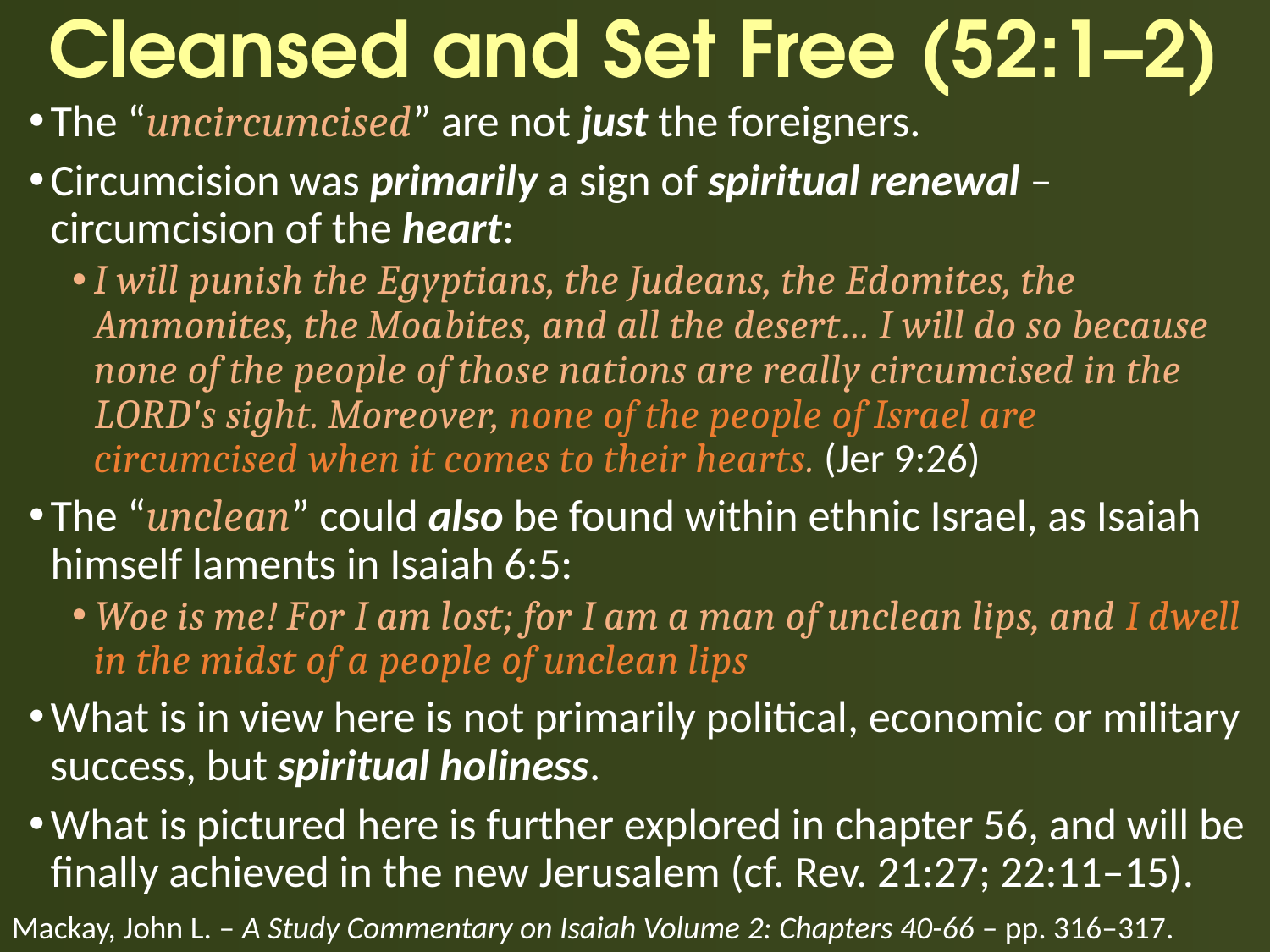

# Cleansed and Set Free (52:1–2)
The “uncircumcised” are not just the foreigners.
Circumcision was primarily a sign of spiritual renewal – circumcision of the heart:
I will punish the Egyptians, the Judeans, the Edomites, the Ammonites, the Moabites, and all the desert… I will do so because none of the people of those nations are really circumcised in the LORD's sight. Moreover, none of the people of Israel are circumcised when it comes to their hearts. (Jer 9:26)
The “unclean” could also be found within ethnic Israel, as Isaiah himself laments in Isaiah 6:5:
Woe is me! For I am lost; for I am a man of unclean lips, and I dwell in the midst of a people of unclean lips
What is in view here is not primarily political, economic or military success, but spiritual holiness.
What is pictured here is further explored in chapter 56, and will be finally achieved in the new Jerusalem (cf. Rev. 21:27; 22:11–15).
Mackay, John L. – A Study Commentary on Isaiah Volume 2: Chapters 40-66 – pp. 316–317.